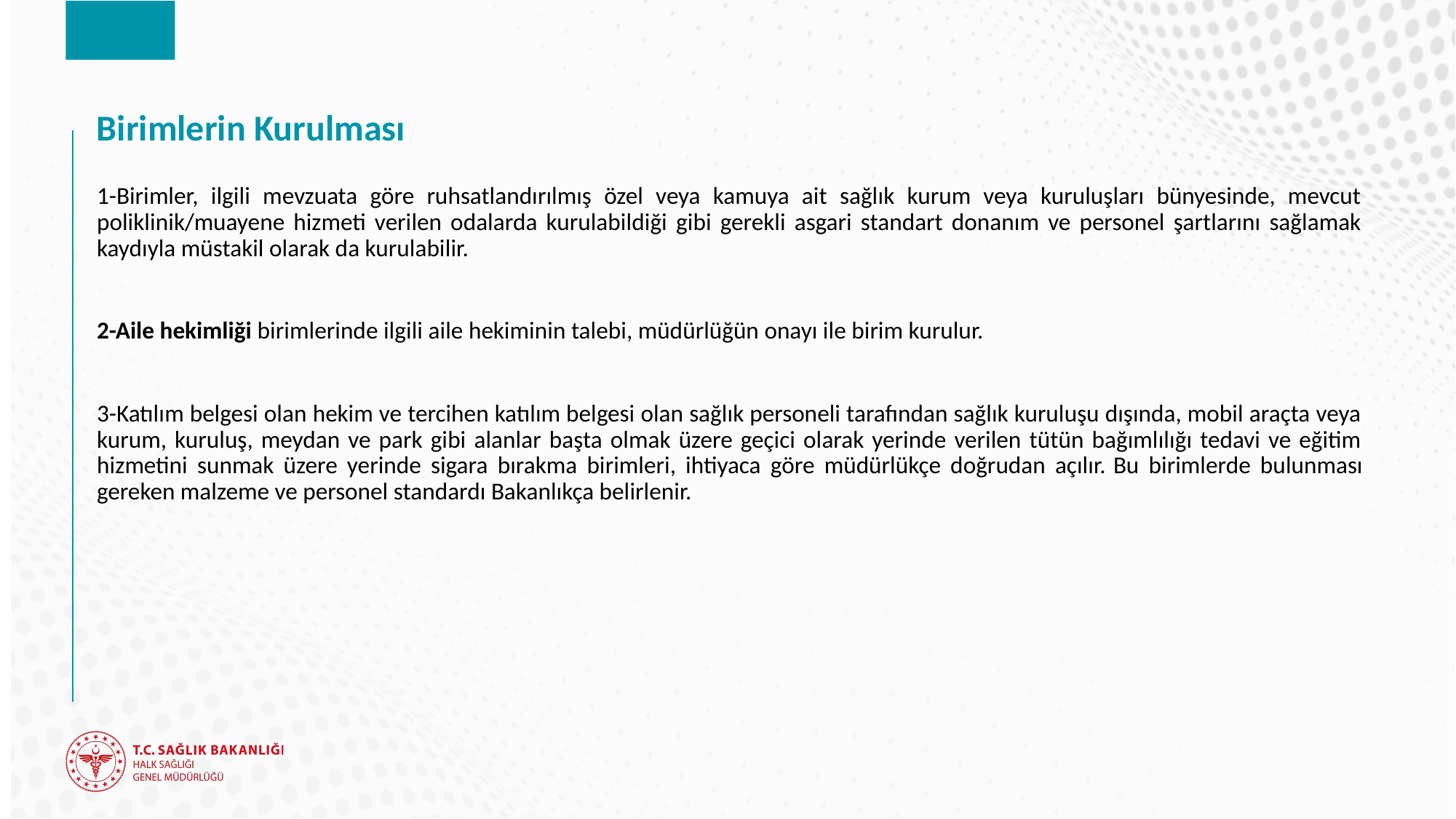

#
Birimlerin Kurulması
1-Birimler, ilgili mevzuata göre ruhsatlandırılmış özel veya kamuya ait sağlık kurum veya kuruluşları bünyesinde, mevcut poliklinik/muayene hizmeti verilen odalarda kurulabildiği gibi gerekli asgari standart donanım ve personel şartlarını sağlamak kaydıyla müstakil olarak da kurulabilir.

2-Aile hekimliği birimlerinde ilgili aile hekiminin talebi, müdürlüğün onayı ile birim kurulur.

3-Katılım belgesi olan hekim ve tercihen katılım belgesi olan sağlık personeli tarafından sağlık kuruluşu dışında, mobil araçta veya kurum, kuruluş, meydan ve park gibi alanlar başta olmak üzere geçici olarak yerinde verilen tütün bağımlılığı tedavi ve eğitim hizmetini sunmak üzere yerinde sigara bırakma birimleri, ihtiyaca göre müdürlükçe doğrudan açılır. Bu birimlerde bulunması gereken malzeme ve personel standardı Bakanlıkça belirlenir.